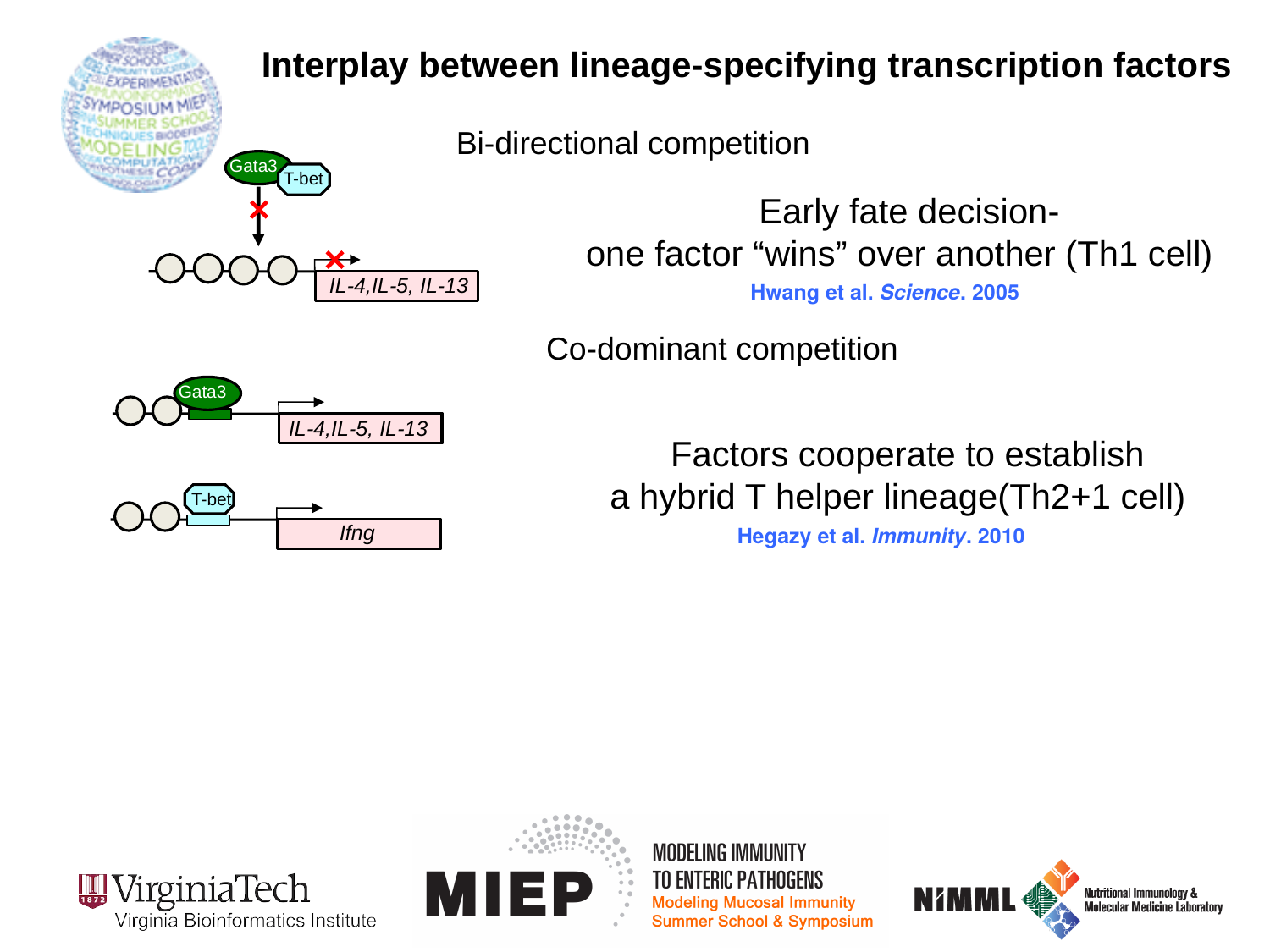

Interplay between lineage-specifying transcription factors
 Bi-directional competition
Gata3

T-bet

 Early fate decision-
one factor “wins” over another (Th1 cell)

IL-4,IL-5, IL-13

Hwang et al. Science. 2005
Co-dominant competition
Bcl6
Gata3

IL-4,IL-5, IL-13

 Factors cooperate to establish
a hybrid T helper lineage(Th2+1 cell)
Bcl6
T-bet

Ifng

Hegazy et al. Immunity. 2010